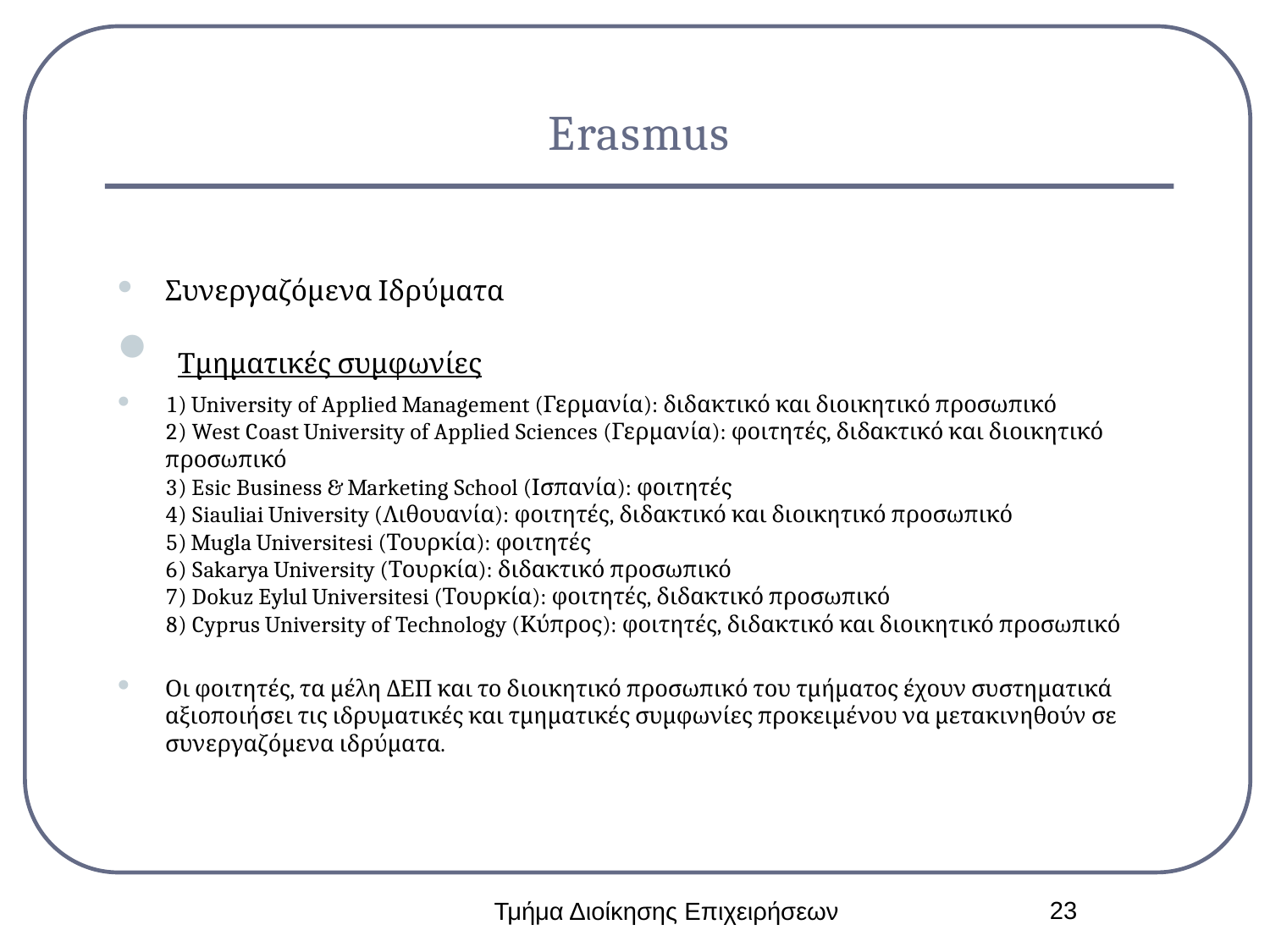

# Erasmus
Συνεργαζόμενα Ιδρύματα
 Τμηματικές συμφωνίες
1) University of Applied Management (Γερμανία): διδακτικό και διοικητικό προσωπικό
2) West Coast University of Applied Sciences (Γερμανία): φοιτητές, διδακτικό και διοικητικό προσωπικό
3) Esic Business & Marketing School (Ισπανία): φοιτητές
4) Siauliai University (Λιθουανία): φοιτητές, διδακτικό και διοικητικό προσωπικό
5) Mugla Universitesi (Τουρκία): φοιτητές 
6) Sakarya University (Τουρκία): διδακτικό προσωπικό
7) Dokuz Eylul Universitesi (Τουρκία): φοιτητές, διδακτικό προσωπικό 
8) Cyprus University of Technology (Κύπρος): φοιτητές, διδακτικό και διοικητικό προσωπικό

Οι φοιτητές, τα μέλη ΔΕΠ και το διοικητικό προσωπικό του τμήματος έχουν συστηματικά αξιοποιήσει τις ιδρυματικές και τμηματικές συμφωνίες προκειμένου να μετακινηθούν σε συνεργαζόμενα ιδρύματα.

23
Τμήμα Διοίκησης Επιχειρήσεων